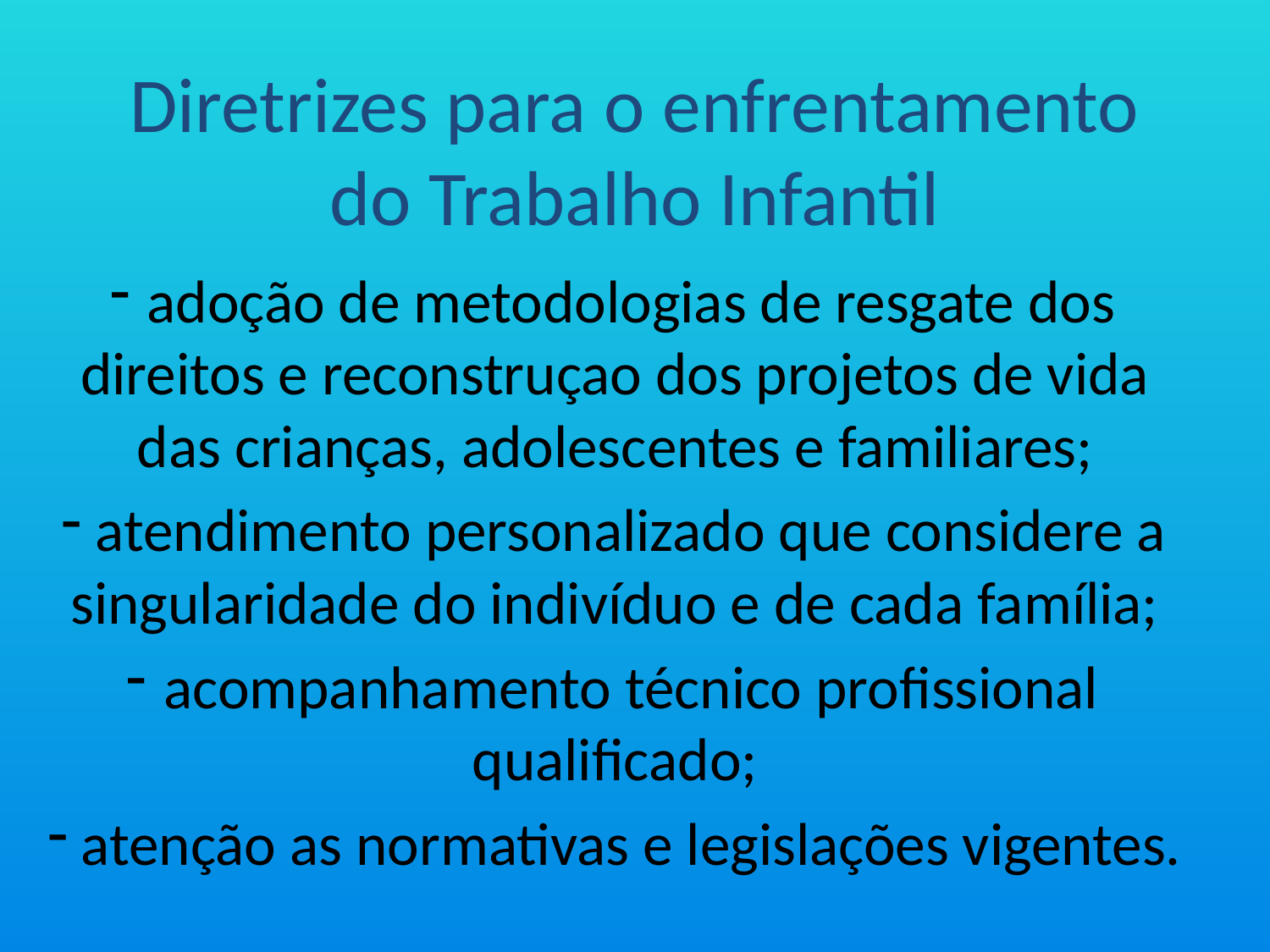

# Diretrizes para o enfrentamento do Trabalho Infantil
 adoção de metodologias de resgate dos direitos e reconstruçao dos projetos de vida das crianças, adolescentes e familiares;
 atendimento personalizado que considere a singularidade do indivíduo e de cada família;
 acompanhamento técnico profissional qualificado;
 atenção as normativas e legislações vigentes.